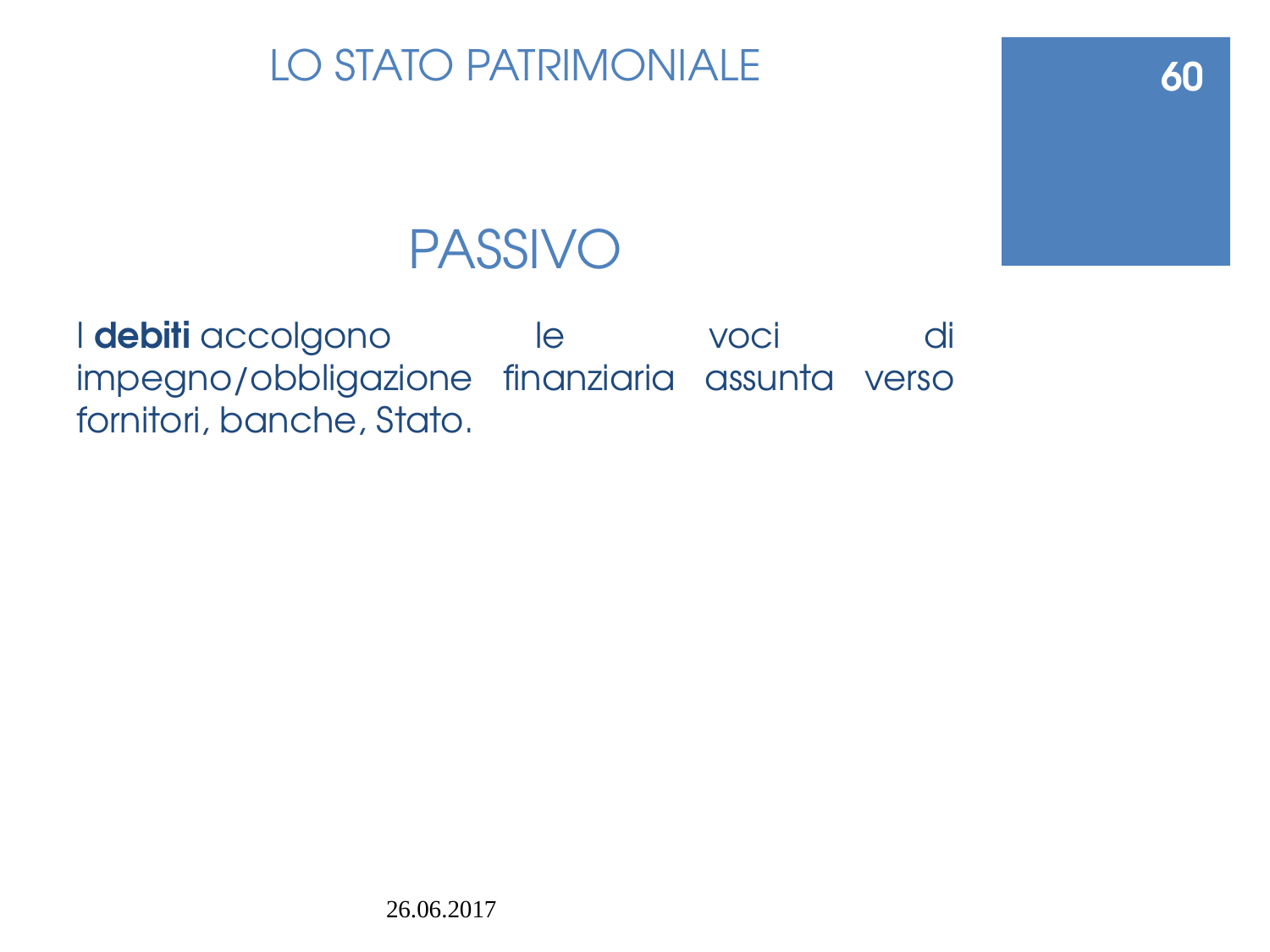

60
# LO STATO PATRIMONIALE PASSIVO
I debiti accolgono le voci di impegno/obbligazione finanziaria assunta verso fornitori, banche, Stato.
26.06.2017